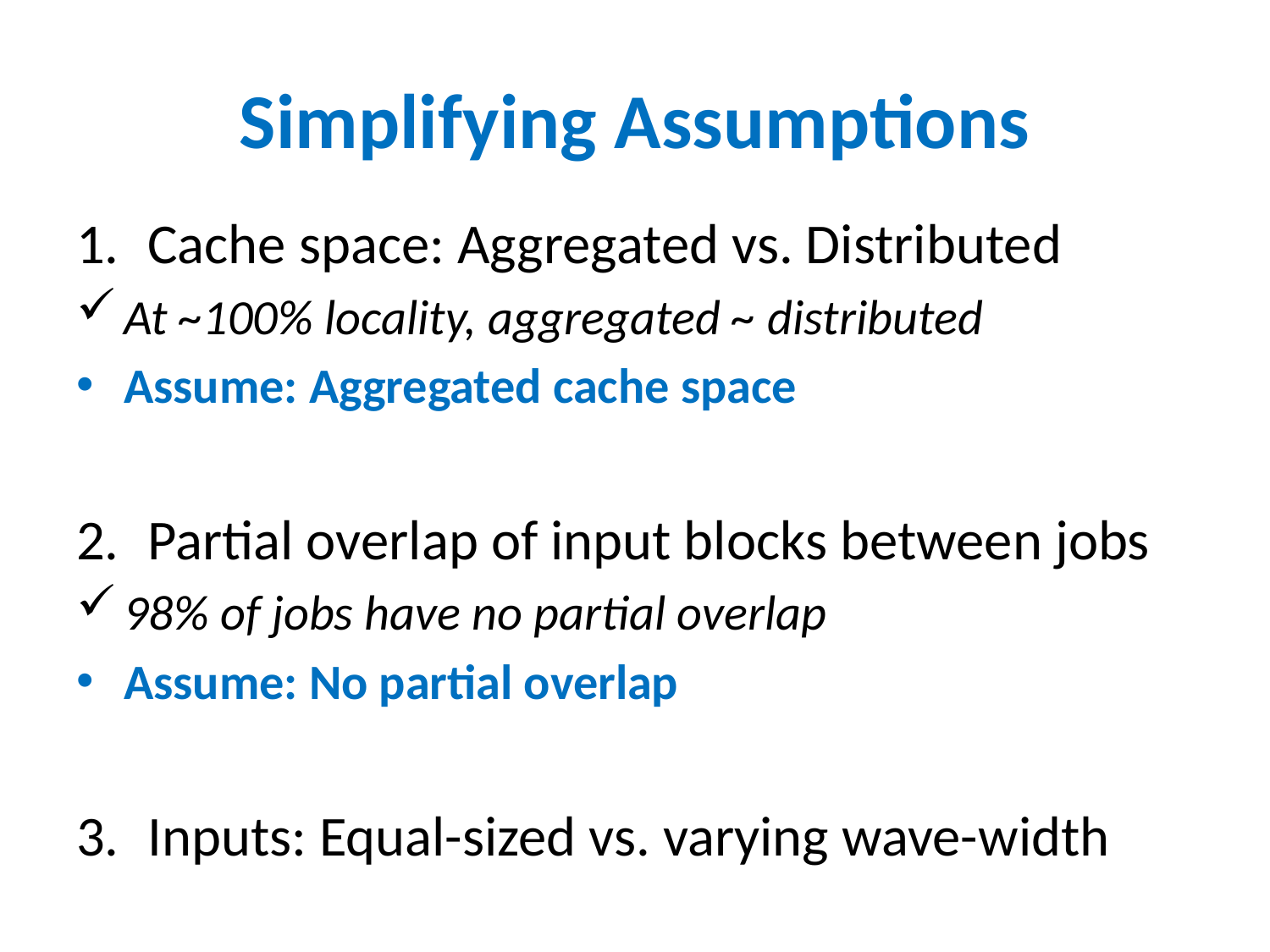

# Simplifying Assumptions
Cache space: Aggregated vs. Distributed
At ~100% locality, aggregated ~ distributed
Assume: Aggregated cache space

Partial overlap of input blocks between jobs
98% of jobs have no partial overlap
Assume: No partial overlap

Inputs: Equal-sized vs. varying wave-width